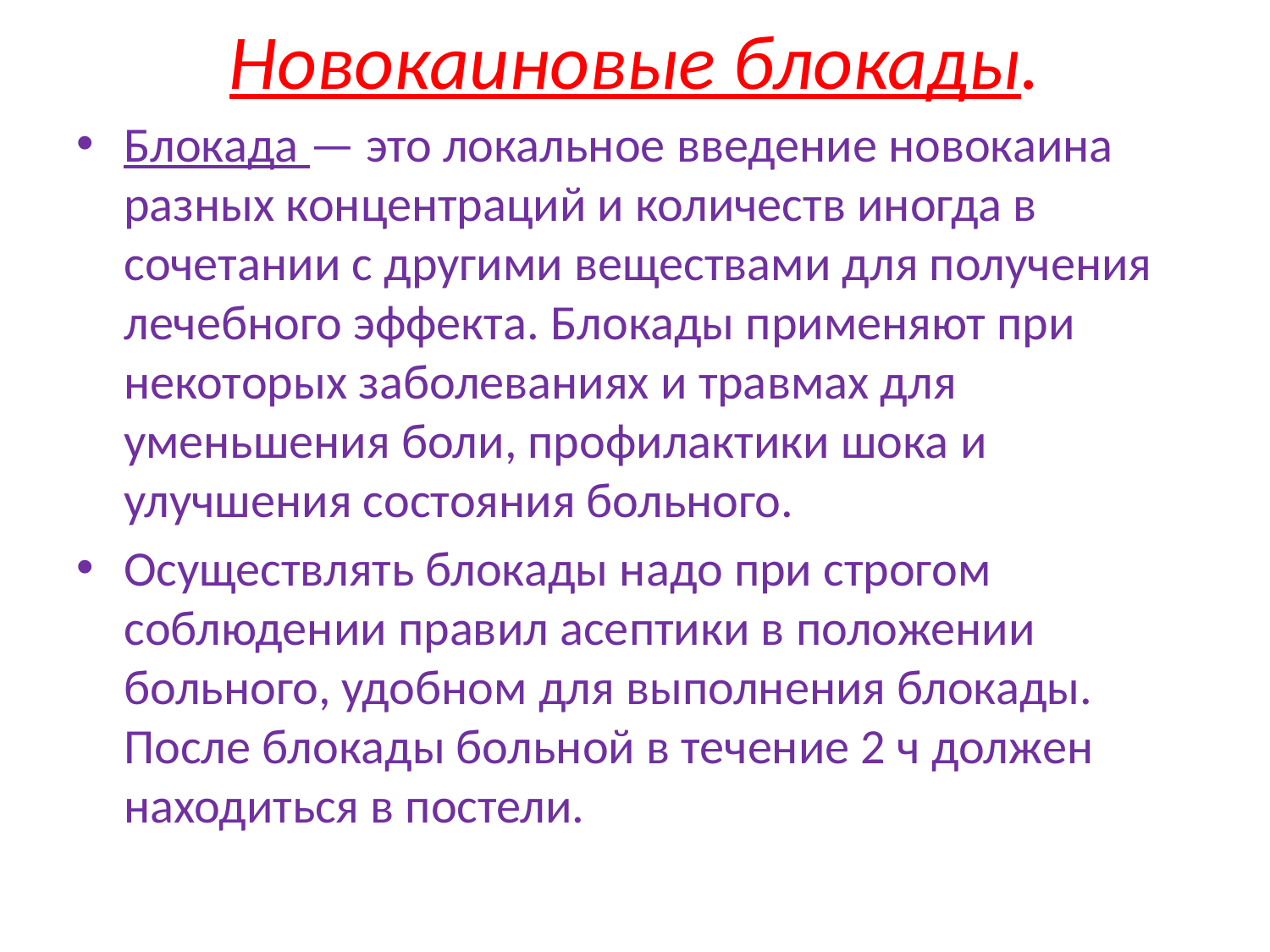

# Новокаиновые блокады.
Блокада — это локальное введение новокаина разных концентраций и количеств иногда в сочетании с другими веществами для получения лечебного эффекта. Блокады применяют при некоторых заболеваниях и травмах для уменьшения боли, профилактики шока и улучшения состояния больного.
Осуществлять блокады надо при строгом соблюдении правил асептики в положении больного, удобном для выполнения блокады. После блокады больной в течение 2 ч должен находиться в постели.